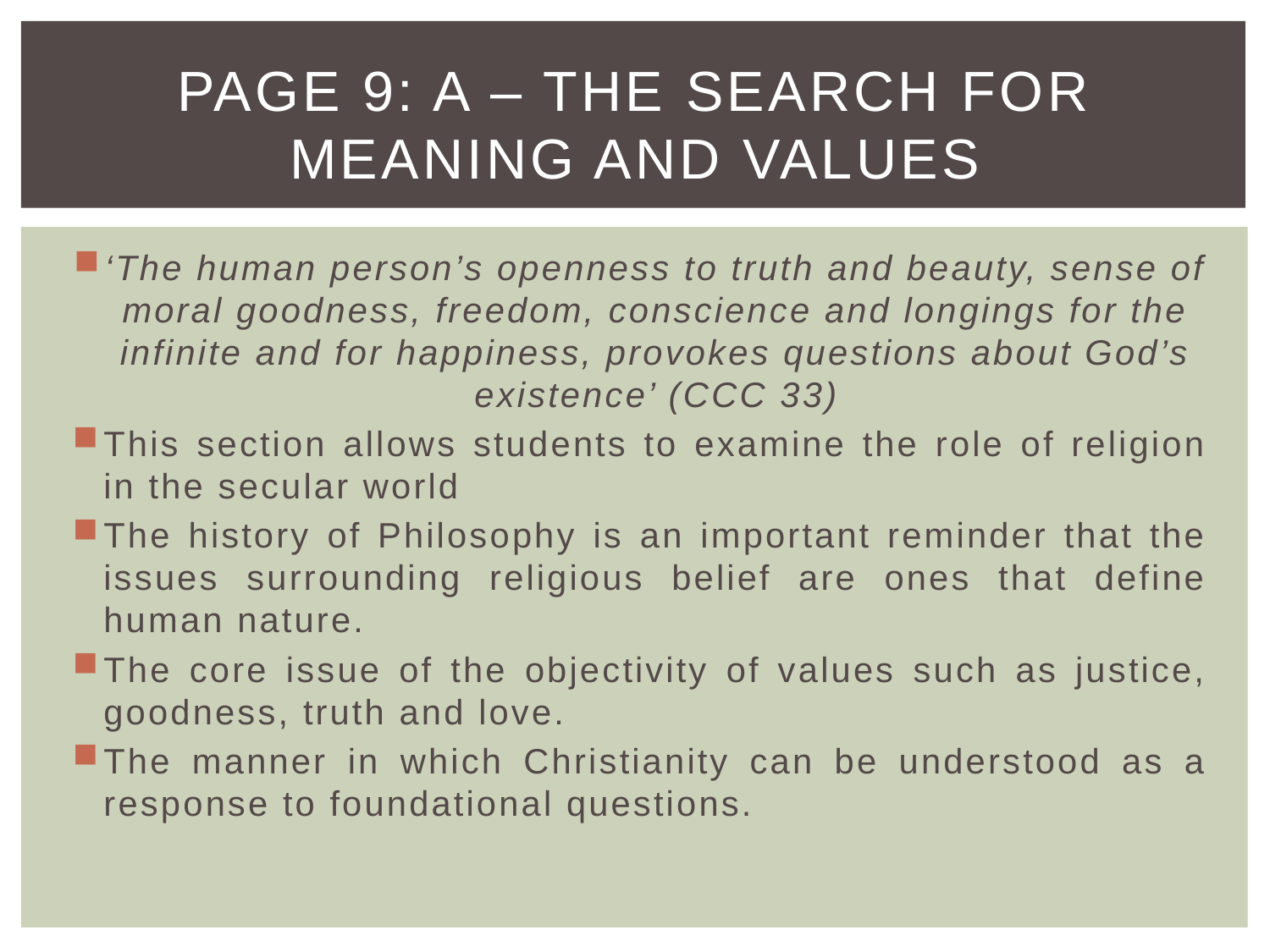

# Page 9: A – The search for meaning and values
‘The human person’s openness to truth and beauty, sense of moral goodness, freedom, conscience and longings for the infinite and for happiness, provokes questions about God’s existence’ (CCC 33)
This section allows students to examine the role of religion in the secular world
The history of Philosophy is an important reminder that the issues surrounding religious belief are ones that define human nature.
The core issue of the objectivity of values such as justice, goodness, truth and love.
The manner in which Christianity can be understood as a response to foundational questions.